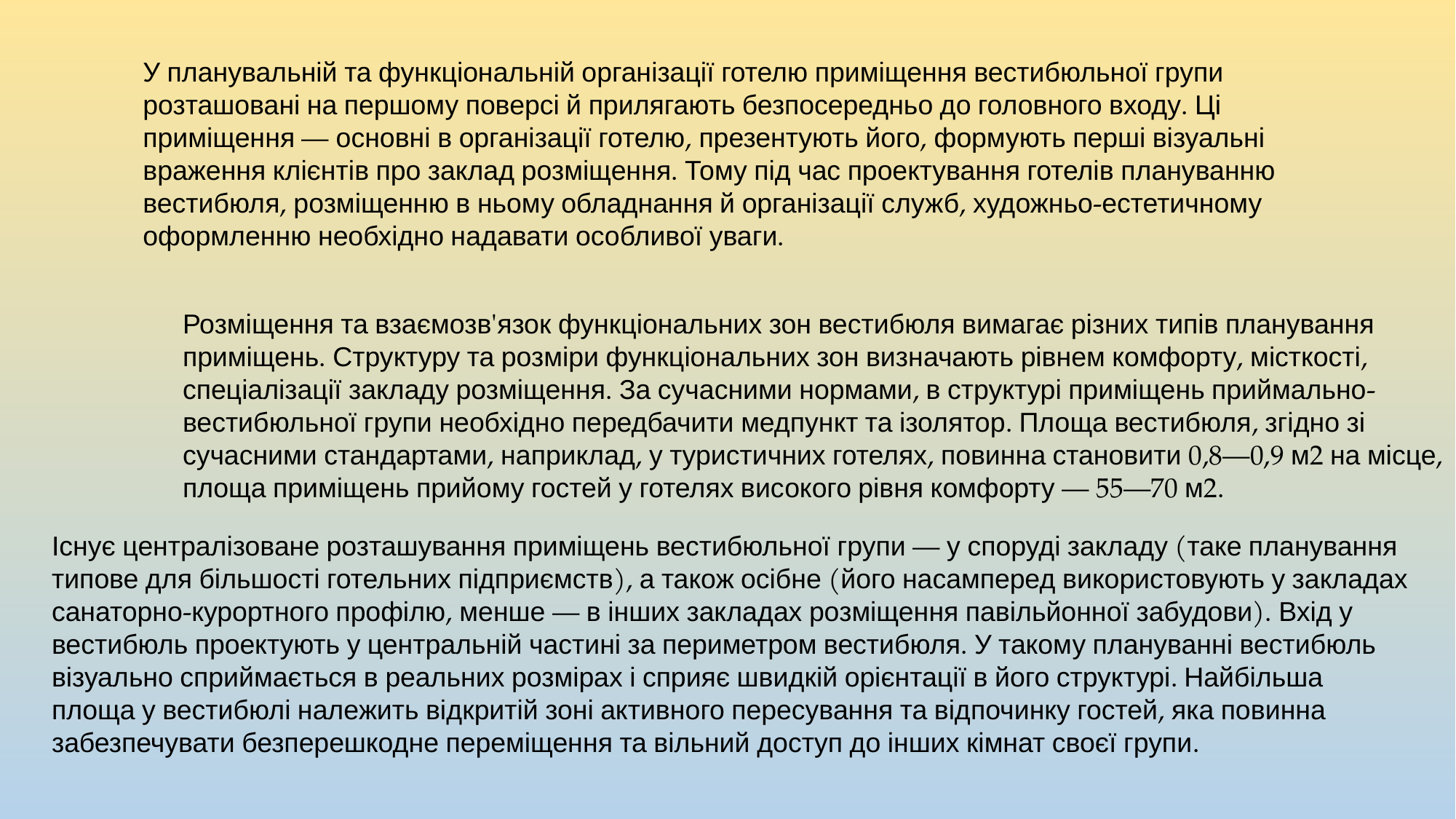

У планувальній та функціональній організації готелю приміщення вестибюльної групи розташовані на першому поверсі й прилягають безпосередньо до головного входу. Ці приміщення — основні в організації готелю, презентують його, формують перші візуальні враження клієнтів про заклад розміщення. Тому під час проектування готелів плануванню вестибюля, розміщенню в ньому обладнання й організації служб, художньо-естетичному оформленню необхідно надавати особливої уваги.
Розміщення та взаємозв'язок функціональних зон вестибюля вимагає різних типів планування приміщень. Структуру та розміри функціональних зон визначають рівнем комфорту, місткості, спеціалізації закладу розміщення. За сучасними нормами, в структурі приміщень приймально-вестибюльної групи необхідно передбачити медпункт та ізолятор. Площа вестибюля, згідно зі сучасними стандартами, наприклад, у туристичних готелях, повинна становити 0,8—0,9 м2 на місце, площа приміщень прийому гостей у готелях високого рівня комфорту — 55—70 м2.
Існує централізоване розташування приміщень вестибюльної групи — у споруді закладу (таке планування типове для більшості готельних підприємств), а також осібне (його насамперед використовують у закладах санаторно-курортного профілю, менше — в інших закладах розміщення павільйонної забудови). Вхід у вестибюль проектують у центральній частині за периметром вестибюля. У такому плануванні вестибюль візуально сприймається в реальних розмірах і сприяє швидкій орієнтації в його структурі. Найбільша площа у вестибюлі належить відкритій зоні активного пересування та відпочинку гостей, яка повинна забезпечувати безперешкодне переміщення та вільний доступ до інших кімнат своєї групи.